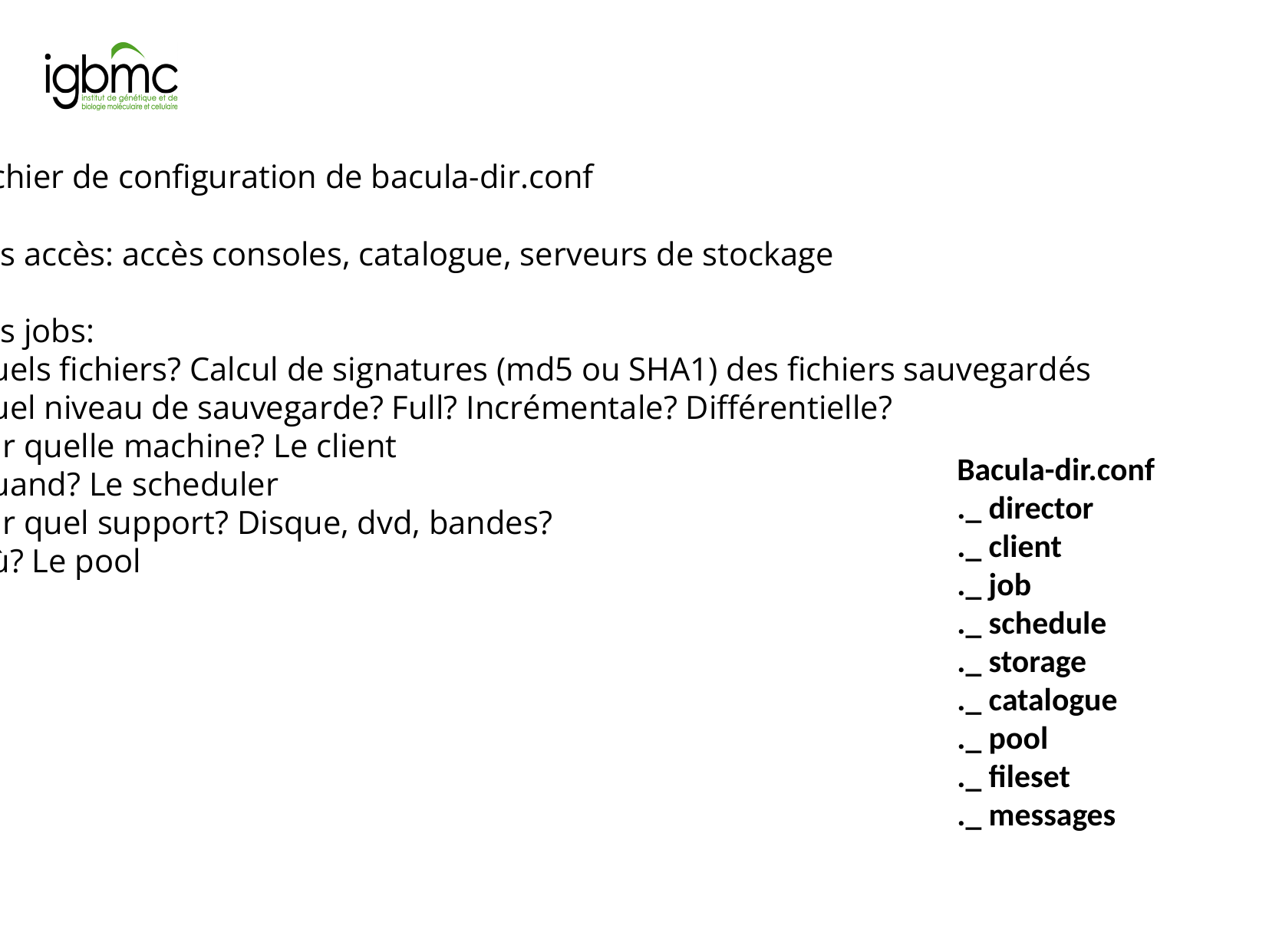

Fichier de configuration de bacula-dir.conf

Les accès: accès consoles, catalogue, serveurs de stockage

Les jobs:
Quels fichiers? Calcul de signatures (md5 ou SHA1) des fichiers sauvegardés
Quel niveau de sauvegarde? Full? Incrémentale? Différentielle?
Sur quelle machine? Le client
Quand? Le scheduler
Sur quel support? Disque, dvd, bandes?
Où? Le pool
Bacula-dir.conf
._ director
._ client
._ job
._ schedule
._ storage
._ catalogue
._ pool
._ fileset
._ messages